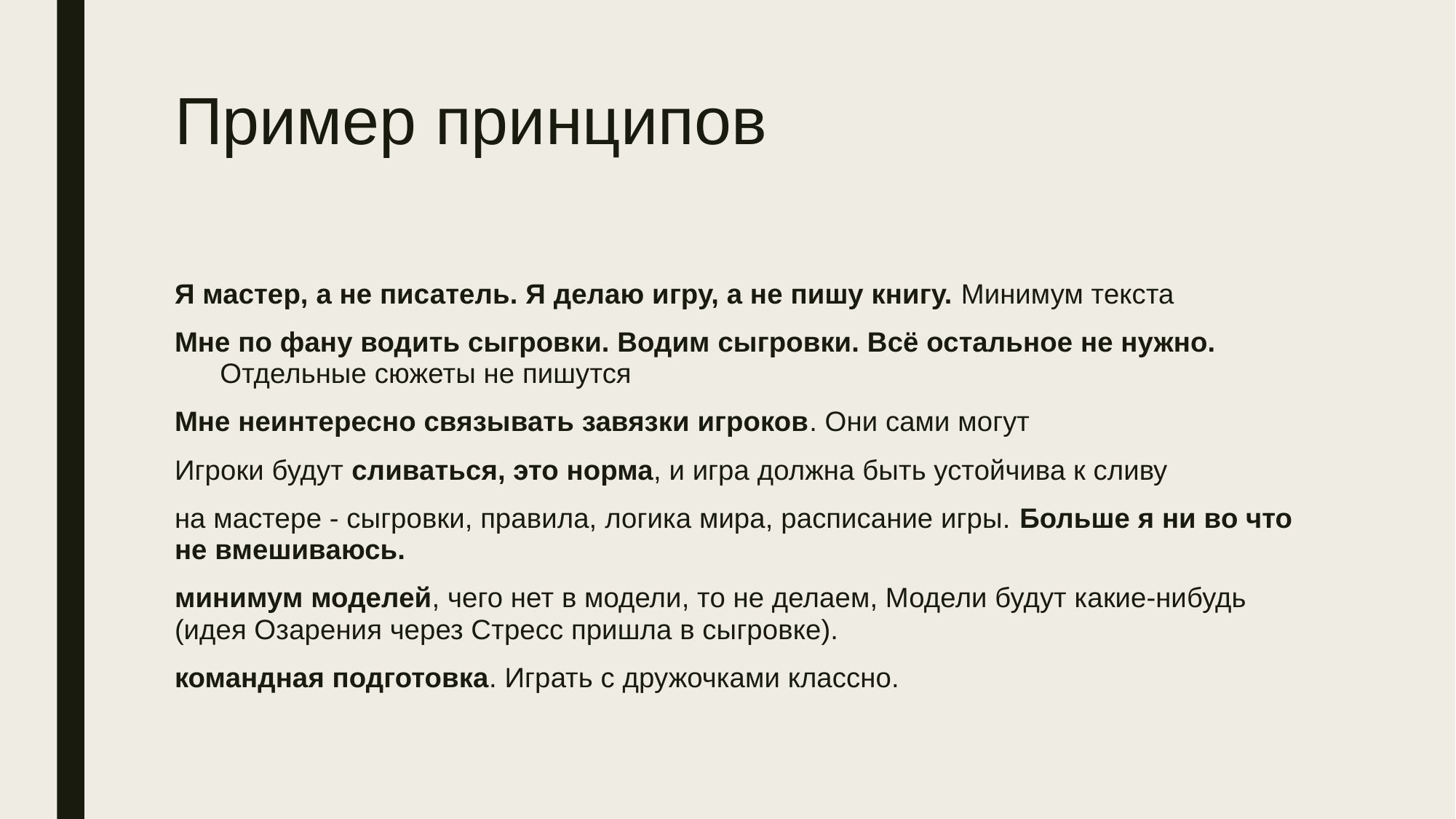

# Пример принципов
Я мастер, а не писатель. Я делаю игру, а не пишу книгу. Минимум текста
Мне по фану водить сыгровки. Водим сыгровки. Всё остальное не нужно. Отдельные сюжеты не пишутся
Мне неинтересно связывать завязки игроков. Они сами могут
Игроки будут сливаться, это норма, и игра должна быть устойчива к сливу
на мастере - сыгровки, правила, логика мира, расписание игры. Больше я ни во что не вмешиваюсь.
минимум моделей, чего нет в модели, то не делаем, Модели будут какие-нибудь (идея Озарения через Стресс пришла в сыгровке).
командная подготовка. Играть с дружочками классно.